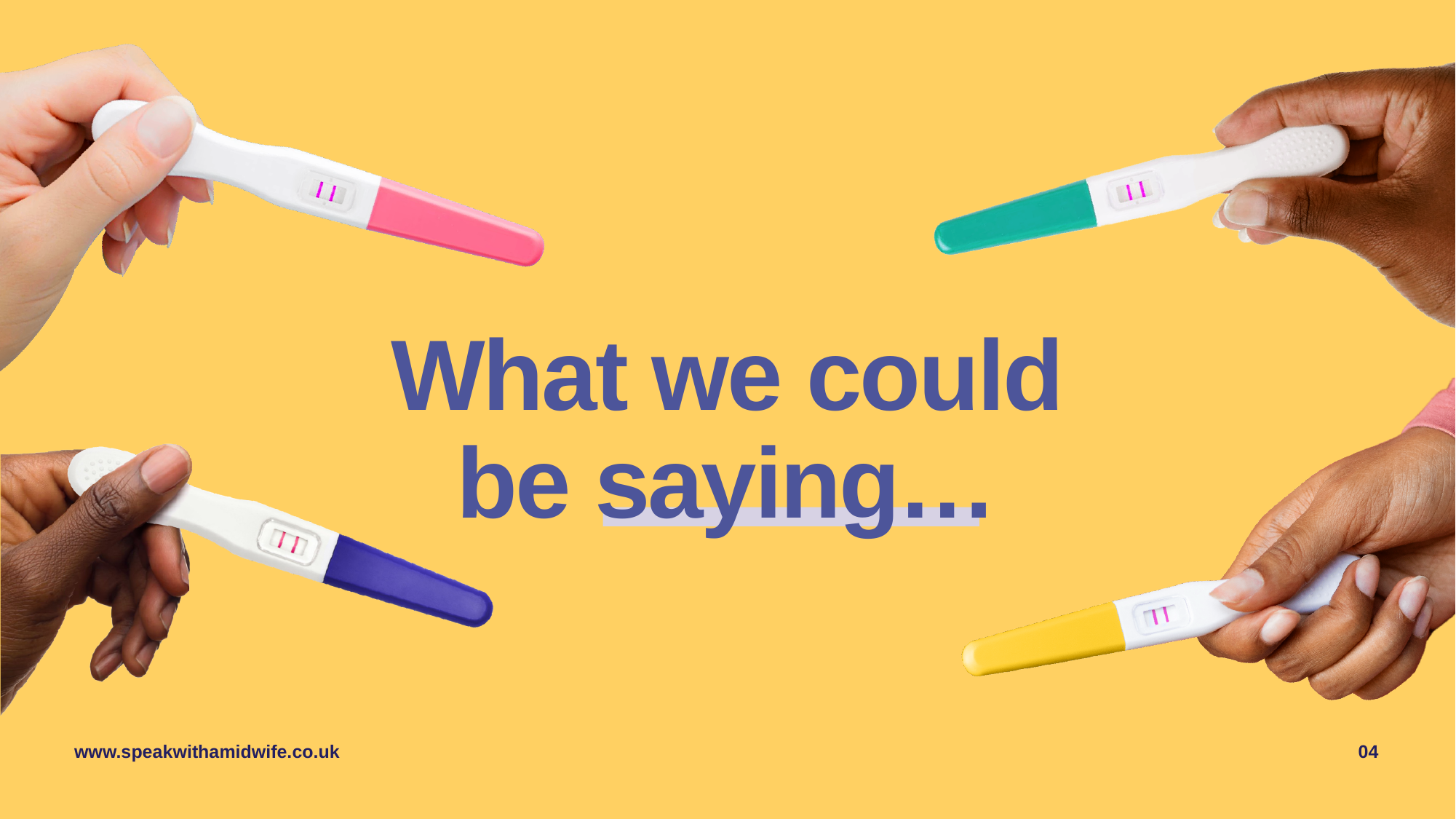

What we could
be saying…

04
www.speakwithamidwife.co.uk